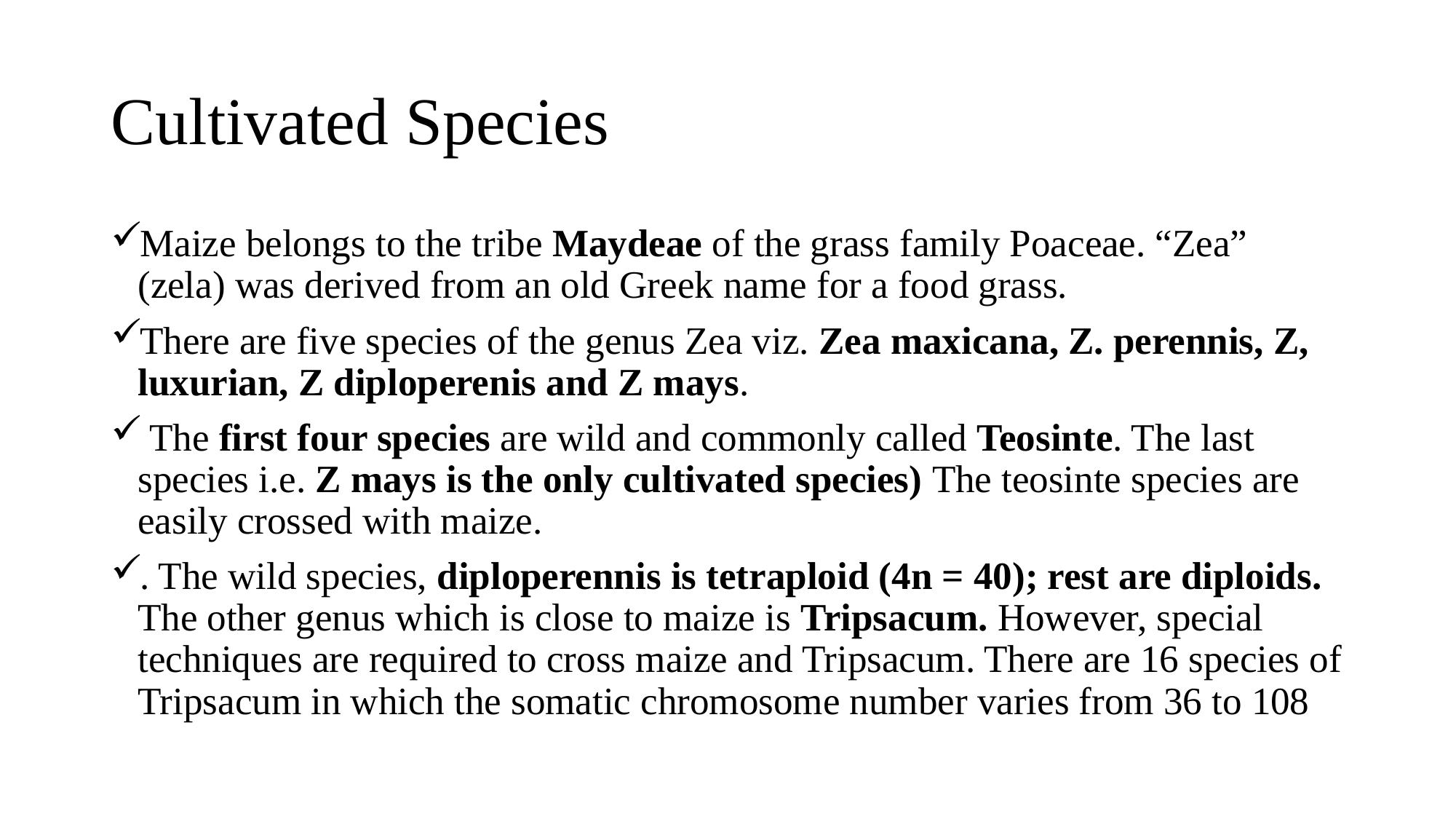

# Cultivated Species
Maize belongs to the tribe Maydeae of the grass family Poaceae. “Zea” (zela) was derived from an old Greek name for a food grass.
There are five species of the genus Zea viz. Zea maxicana, Z. perennis, Z, luxurian, Z diploperenis and Z mays.
 The first four species are wild and commonly called Teosinte. The last species i.e. Z mays is the only cultivated species) The teosinte species are easily crossed with maize.
. The wild species, diploperennis is tetraploid (4n = 40); rest are diploids. The other genus which is close to maize is Tripsacum. However, special techniques are required to cross maize and Tripsacum. There are 16 species of Tripsacum in which the somatic chromosome number varies from 36 to 108